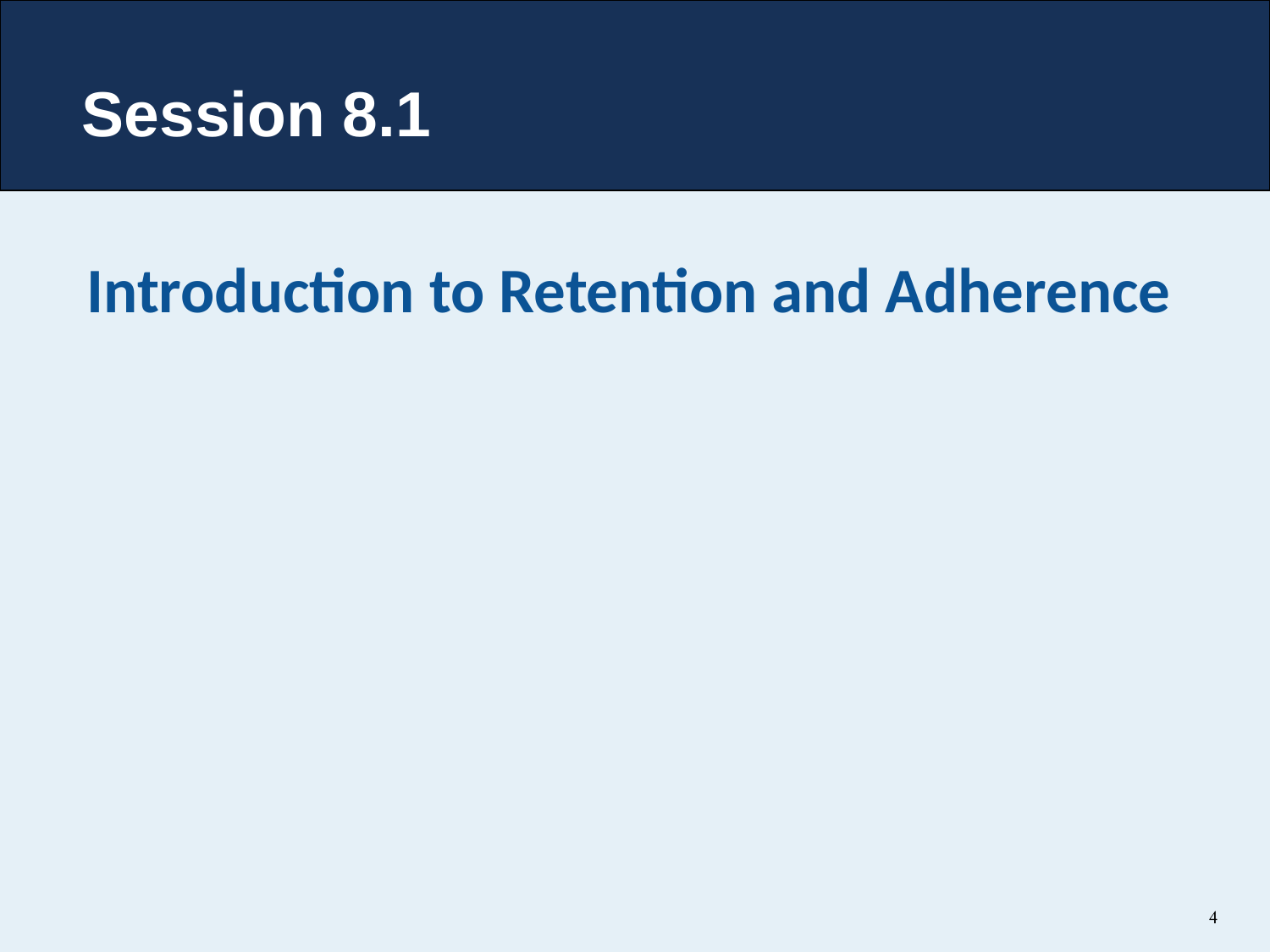

# Session 8.1
Introduction to Retention and Adherence
4